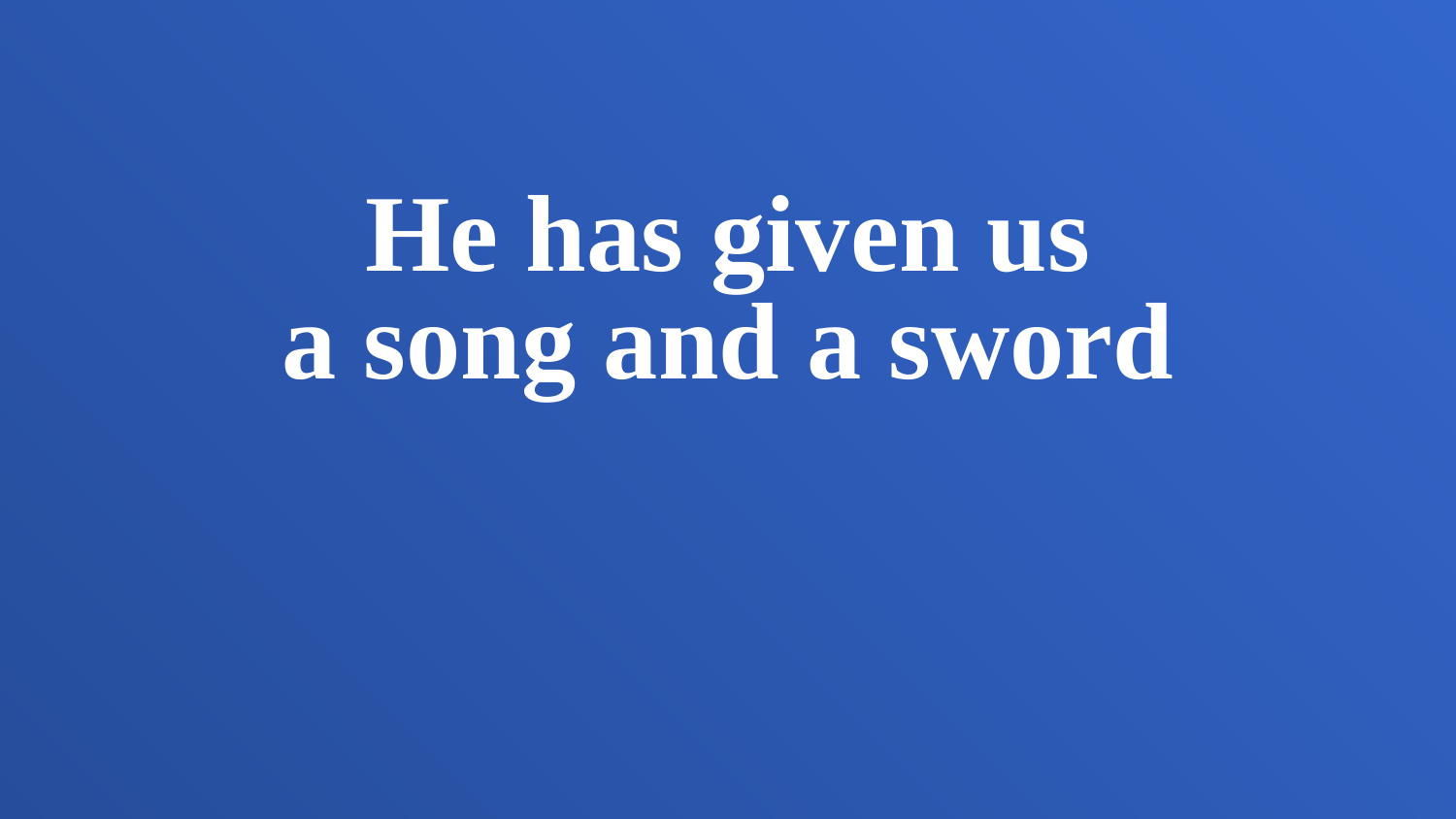

He has given us
a song and a sword